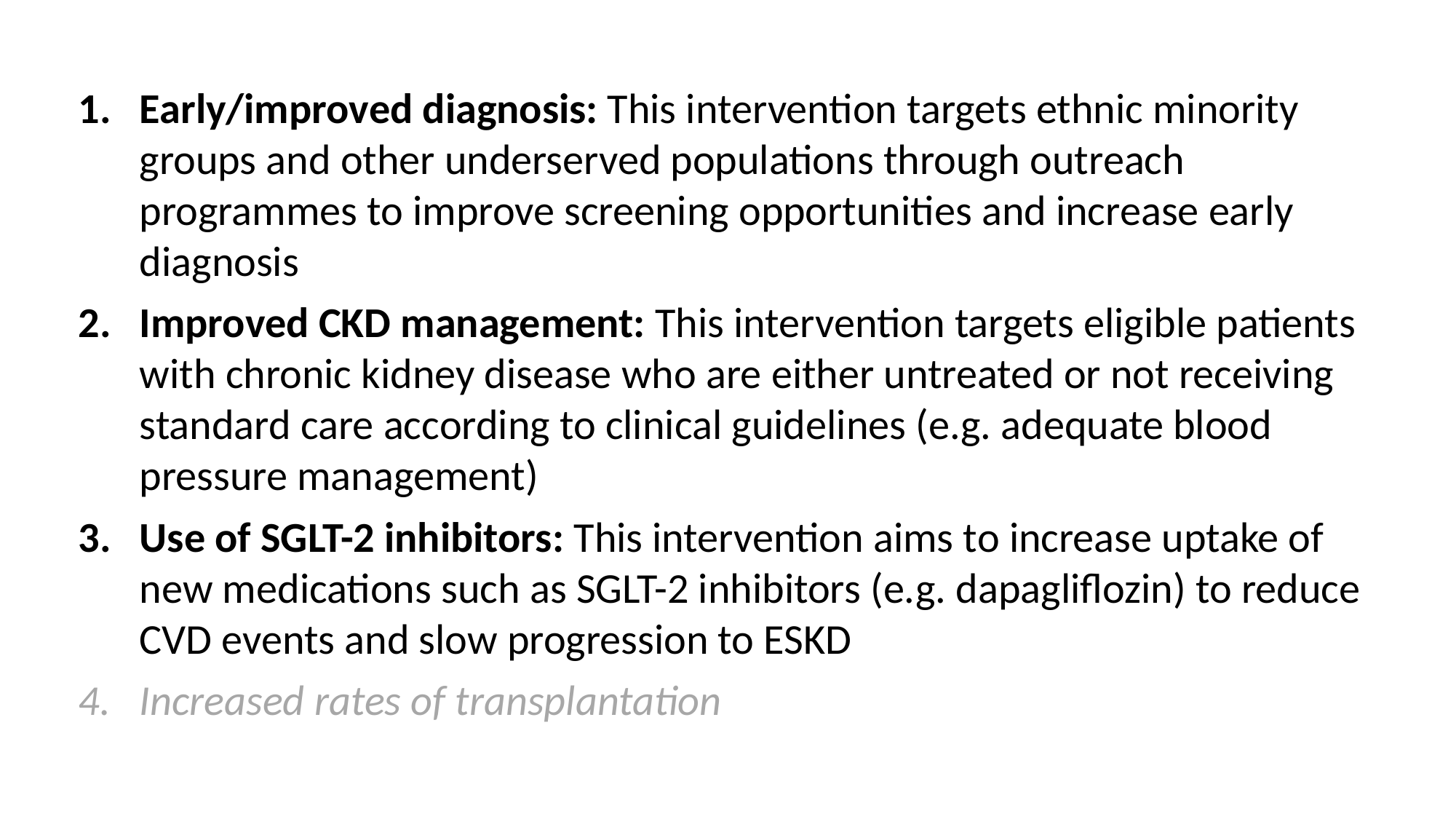

Early/improved diagnosis: This intervention targets ethnic minority groups and other underserved populations through outreach programmes to improve screening opportunities and increase early diagnosis
Improved CKD management: This intervention targets eligible patients with chronic kidney disease who are either untreated or not receiving standard care according to clinical guidelines (e.g. adequate blood pressure management)
Use of SGLT-2 inhibitors: This intervention aims to increase uptake of new medications such as SGLT-2 inhibitors (e.g. dapagliflozin) to reduce CVD events and slow progression to ESKD
Increased rates of transplantation